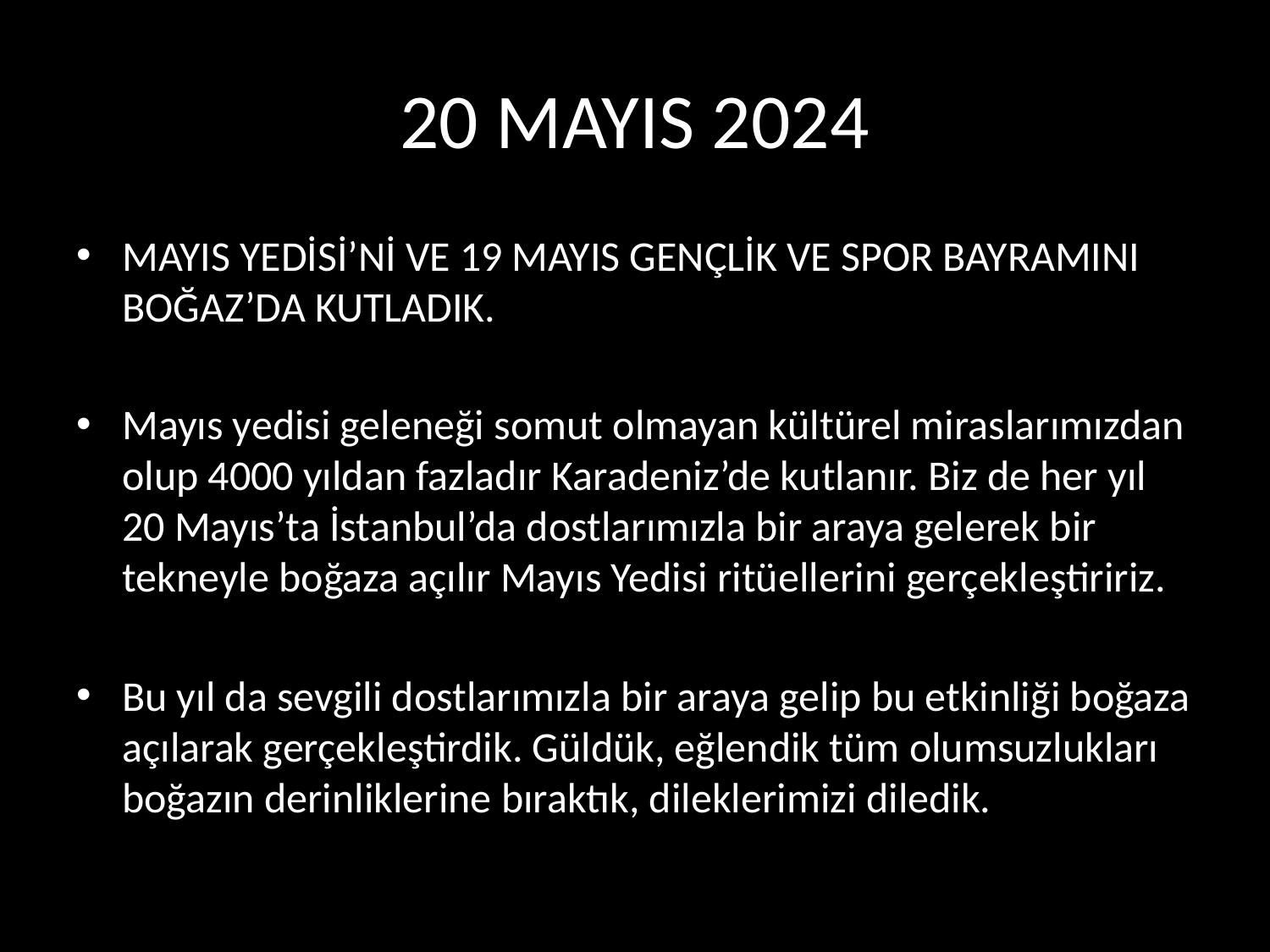

# 20 MAYIS 2024
MAYIS YEDİSİ’Nİ VE 19 MAYIS GENÇLİK VE SPOR BAYRAMINI BOĞAZ’DA KUTLADIK.

Mayıs yedisi geleneği somut olmayan kültürel miraslarımızdan olup 4000 yıldan fazladır Karadeniz’de kutlanır. Biz de her yıl 20 Mayıs’ta İstanbul’da dostlarımızla bir araya gelerek bir tekneyle boğaza açılır Mayıs Yedisi ritüellerini gerçekleştiririz.

Bu yıl da sevgili dostlarımızla bir araya gelip bu etkinliği boğaza açılarak gerçekleştirdik. Güldük, eğlendik tüm olumsuzlukları boğazın derinliklerine bıraktık, dileklerimizi diledik.